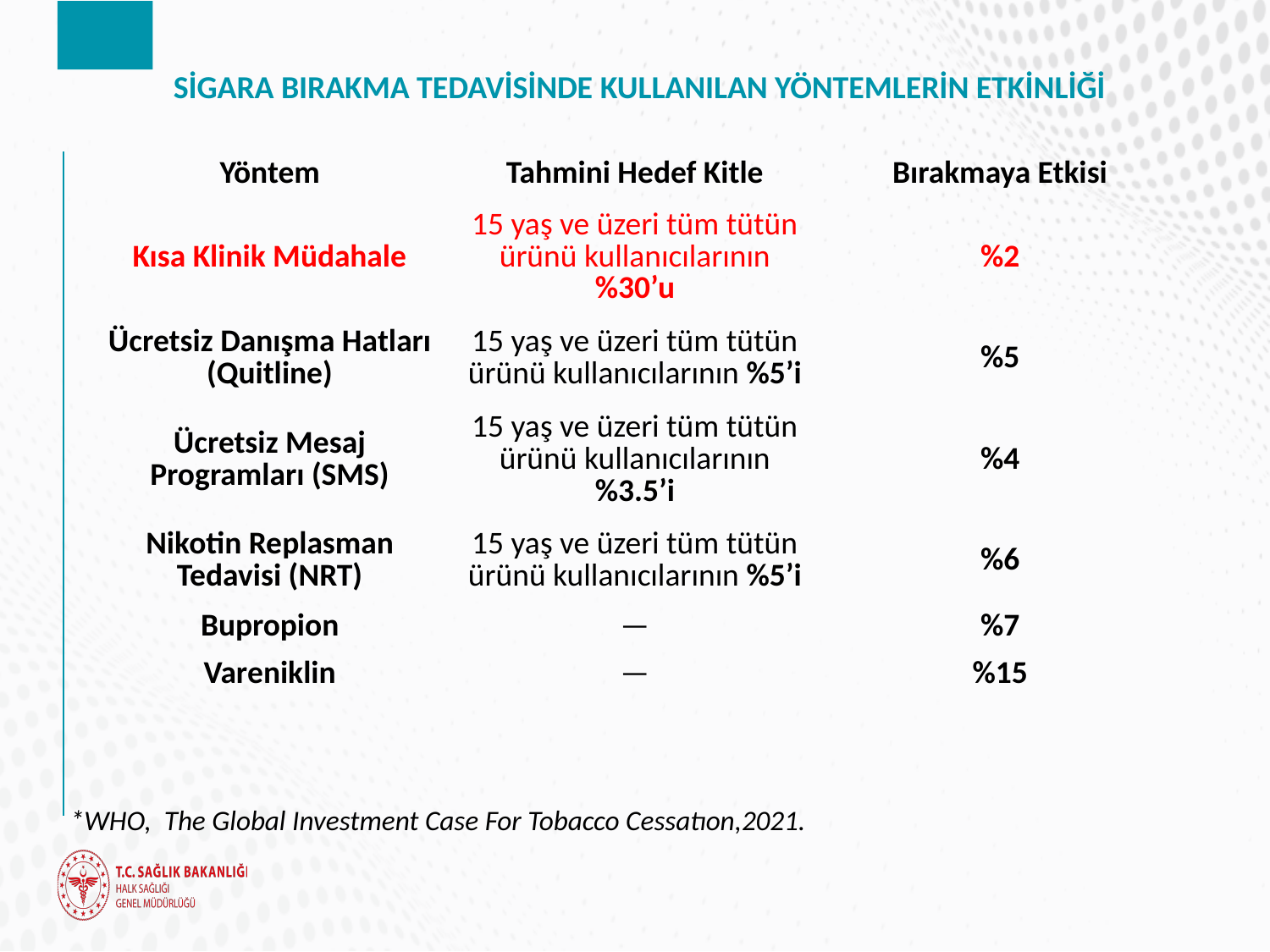

# SİGARA BIRAKMA TEDAVİSİNDE KULLANILAN YÖNTEMLERİN ETKİNLİĞİ
| Yöntem | Tahmini Hedef Kitle | Bırakmaya Etkisi |
| --- | --- | --- |
| Kısa Klinik Müdahale | 15 yaş ve üzeri tüm tütün ürünü kullanıcılarının %30’u | %2 |
| Ücretsiz Danışma Hatları (Quitline) | 15 yaş ve üzeri tüm tütün ürünü kullanıcılarının %5’i | %5 |
| Ücretsiz Mesaj Programları (SMS) | 15 yaş ve üzeri tüm tütün ürünü kullanıcılarının %3.5’i | %4 |
| Nikotin Replasman Tedavisi (NRT) | 15 yaş ve üzeri tüm tütün ürünü kullanıcılarının %5’i | %6 |
| Bupropion | — | %7 |
| Vareniklin | — | %15 |
*WHO,  The Global Investment Case For Tobacco Cessatıon,2021.